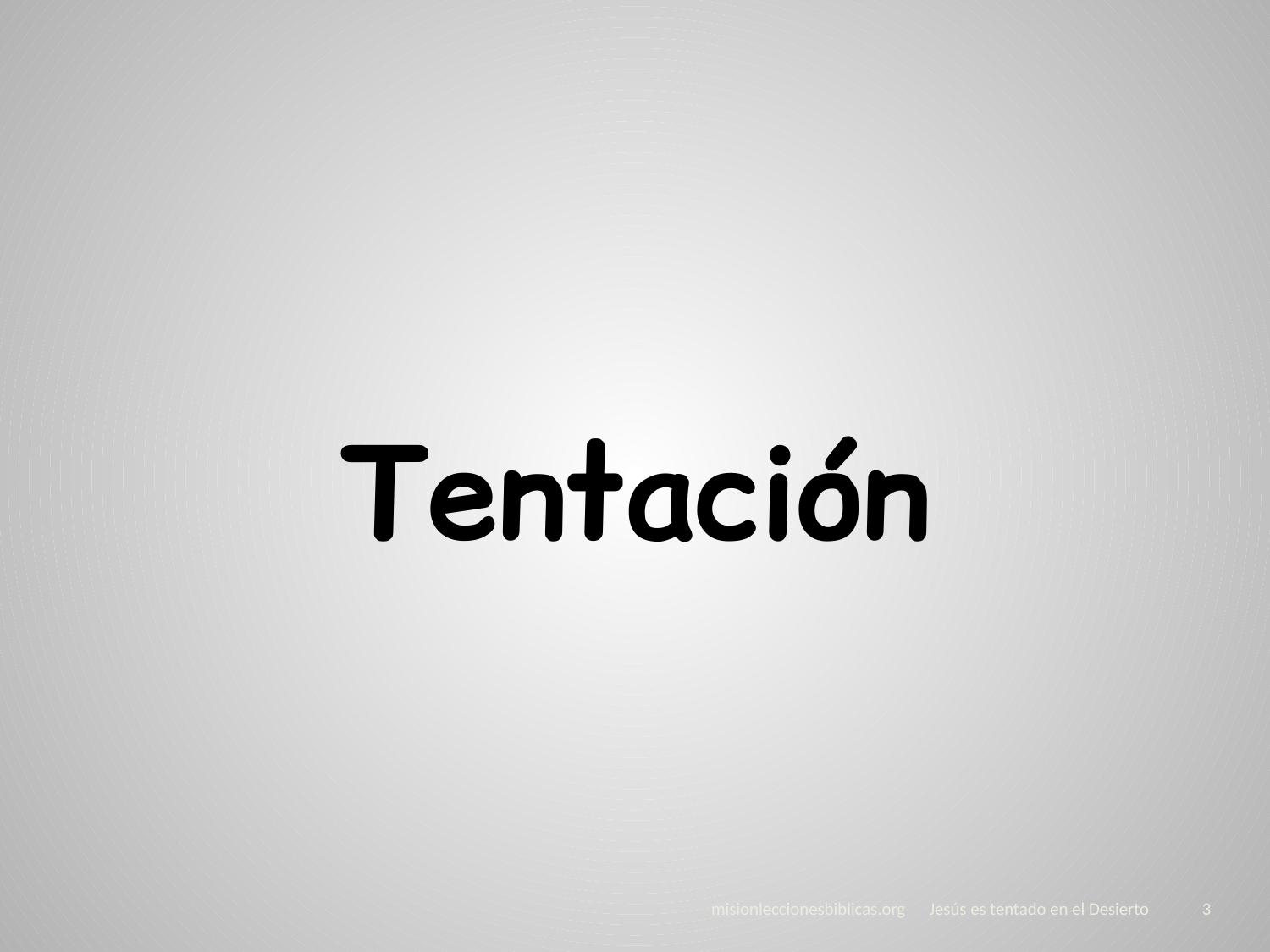

# Tentación
misionleccionesbiblicas.org      Jesús es tentado en el Desierto
3